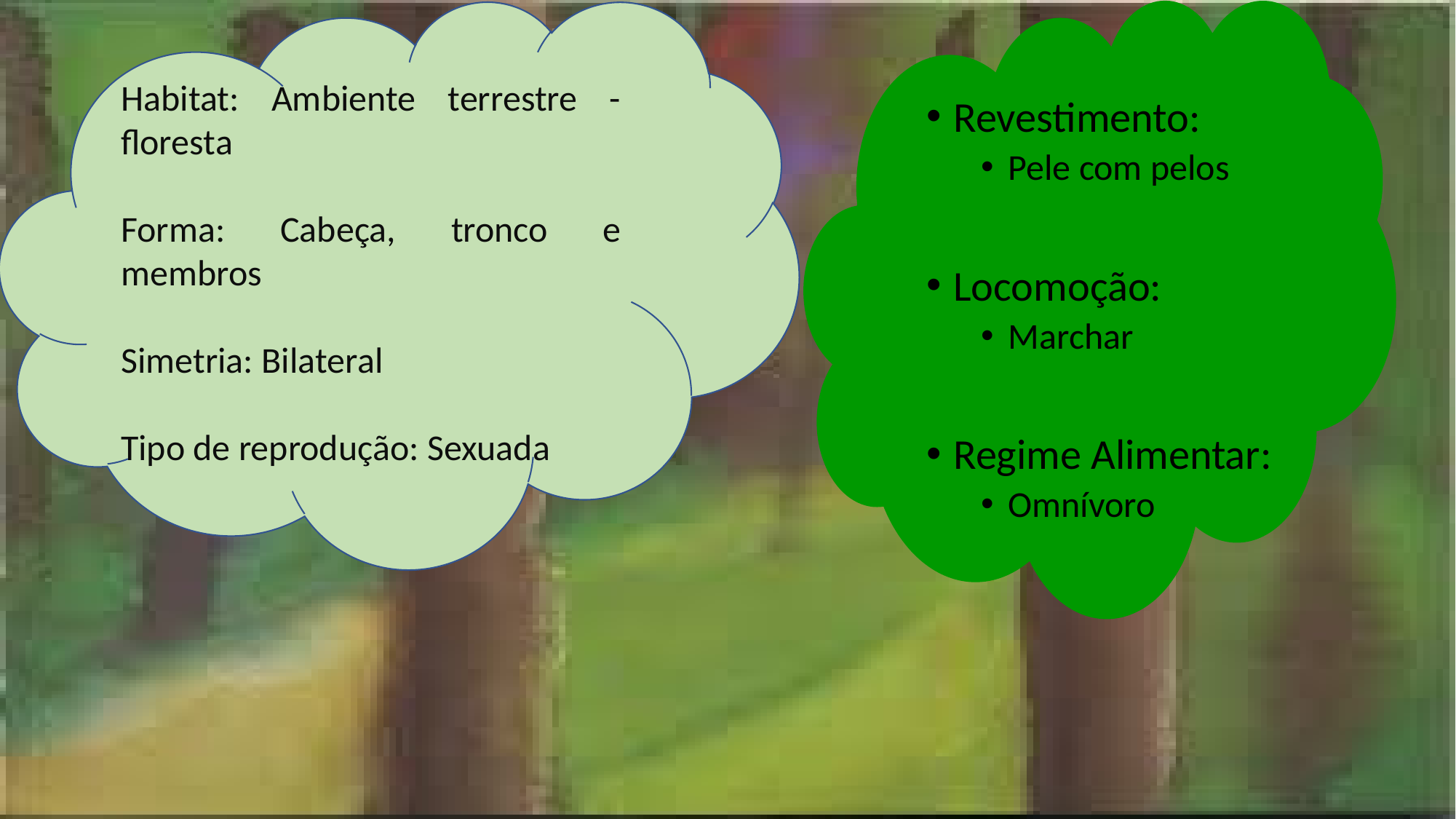

Habitat: Ambiente terrestre - floresta

Forma: Cabeça, tronco e membros

Simetria: Bilateral

Tipo de reprodução: Sexuada

Revestimento:
Pele com pelos

Locomoção:
Marchar

Regime Alimentar:
Omnívoro